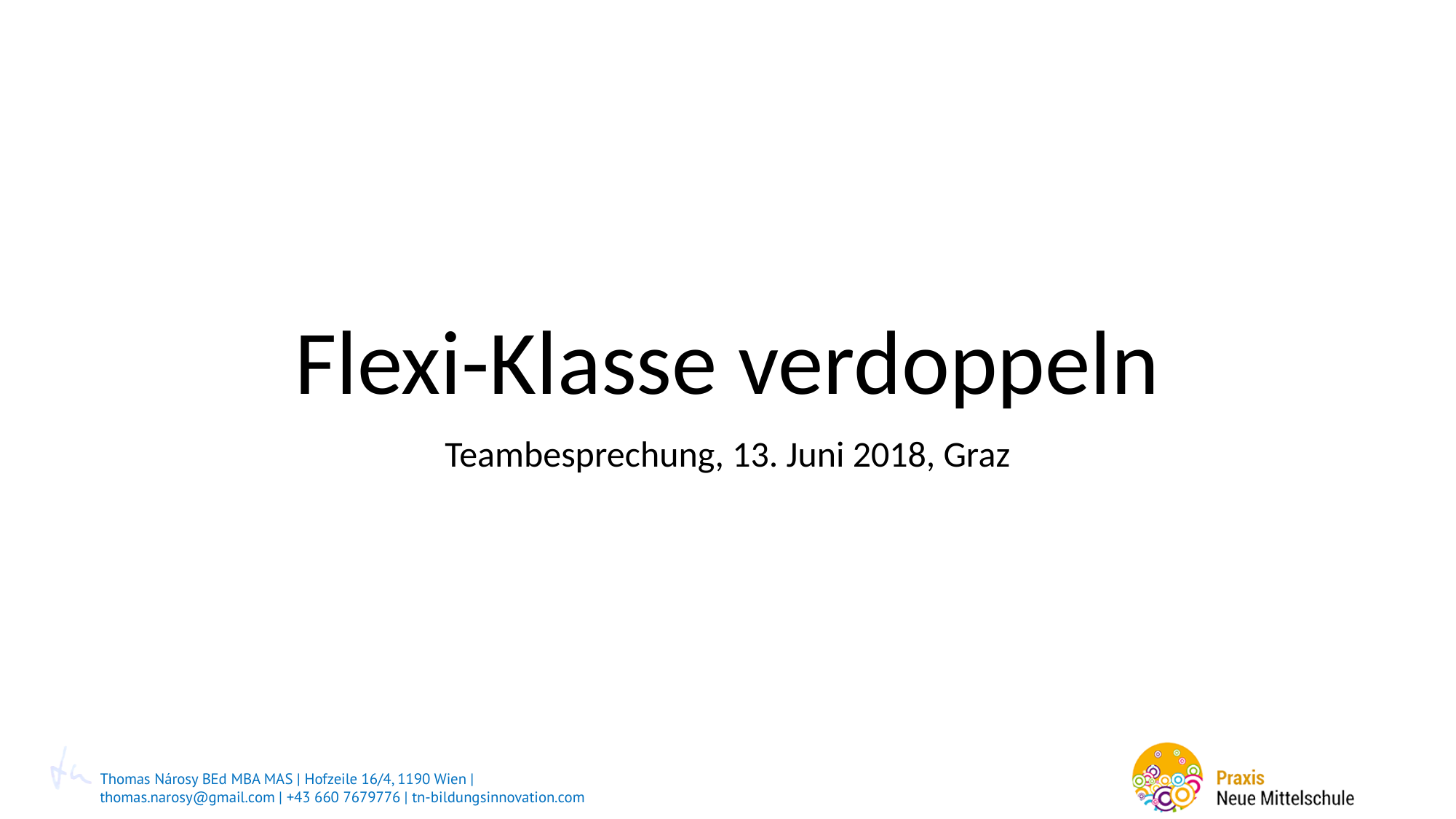

# Flexi-Klasse verdoppeln
Teambesprechung, 13. Juni 2018, Graz